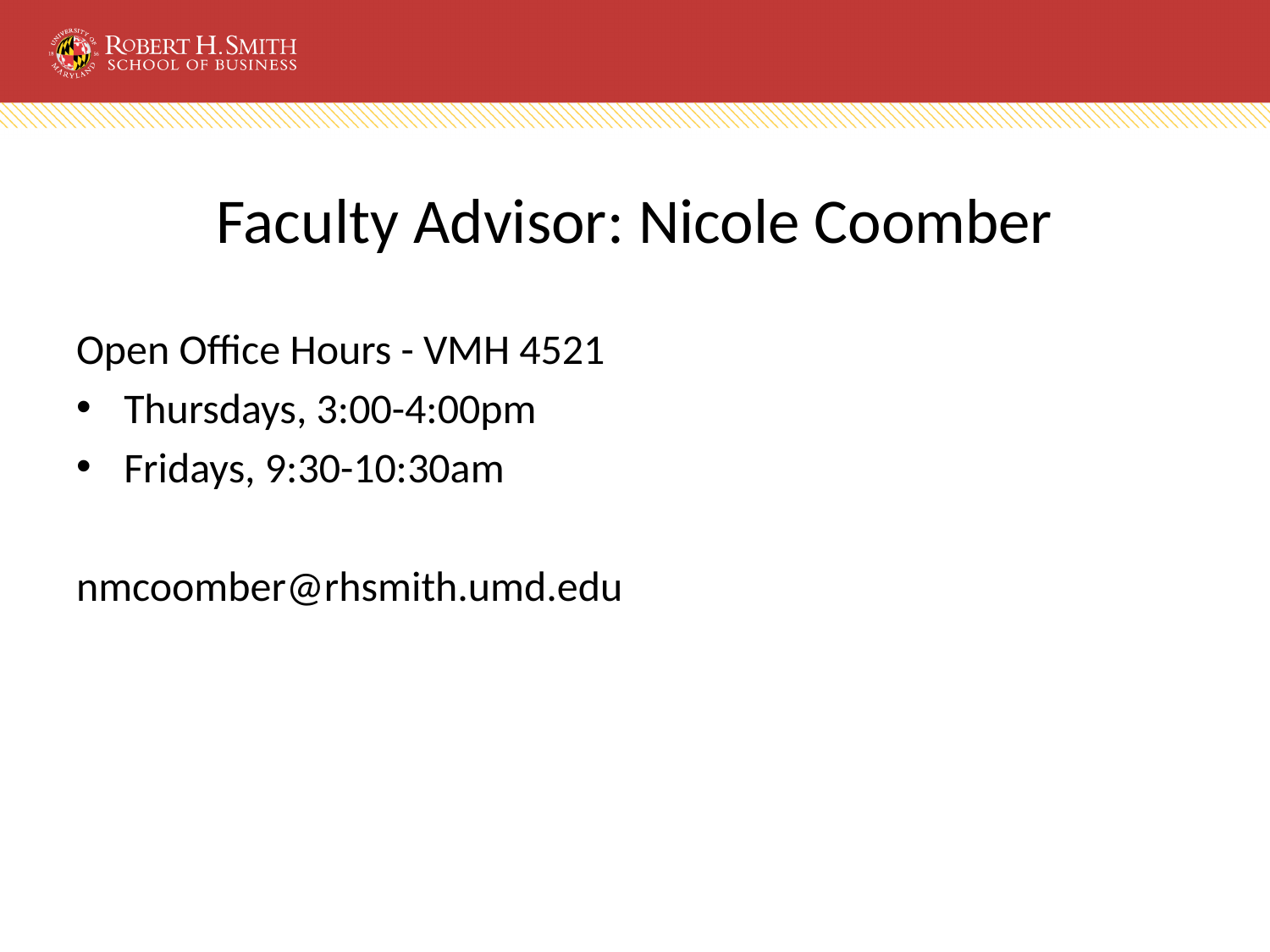

# Faculty Advisor: Nicole Coomber
Open Office Hours - VMH 4521
Thursdays, 3:00-4:00pm
Fridays, 9:30-10:30am

nmcoomber@rhsmith.umd.edu